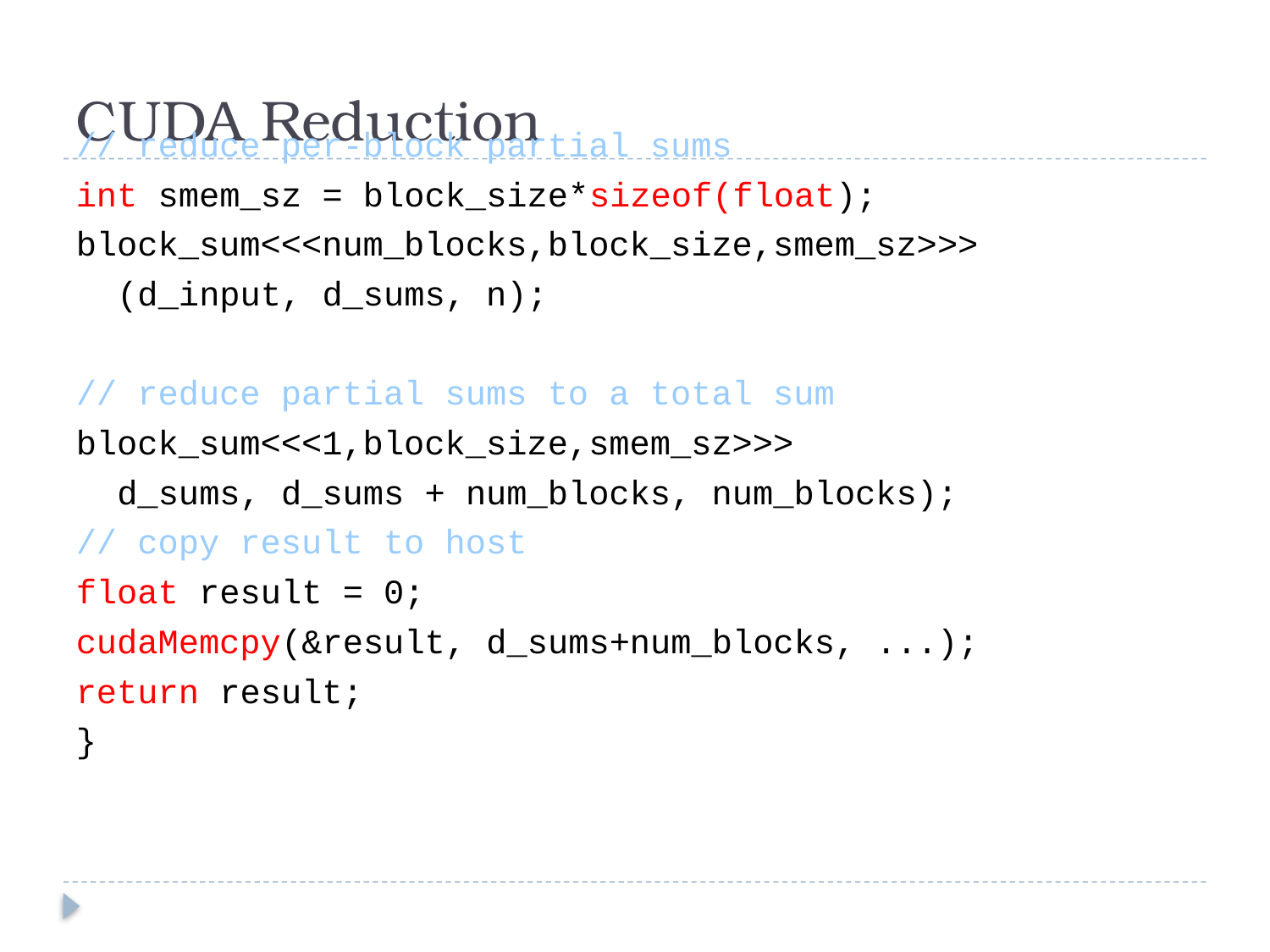

# CUDA Reduction
// reduce per-block partial sums
int smem_sz = block_size*sizeof(float);
block_sum<<<num_blocks,block_size,smem_sz>>>
  (d_input, d_sums, n);

// reduce partial sums to a total sum
block_sum<<<1,block_size,smem_sz>>>
  d_sums, d_sums + num_blocks, num_blocks);
// copy result to host
float result = 0;
cudaMemcpy(&result, d_sums+num_blocks, ...);
return result;
}